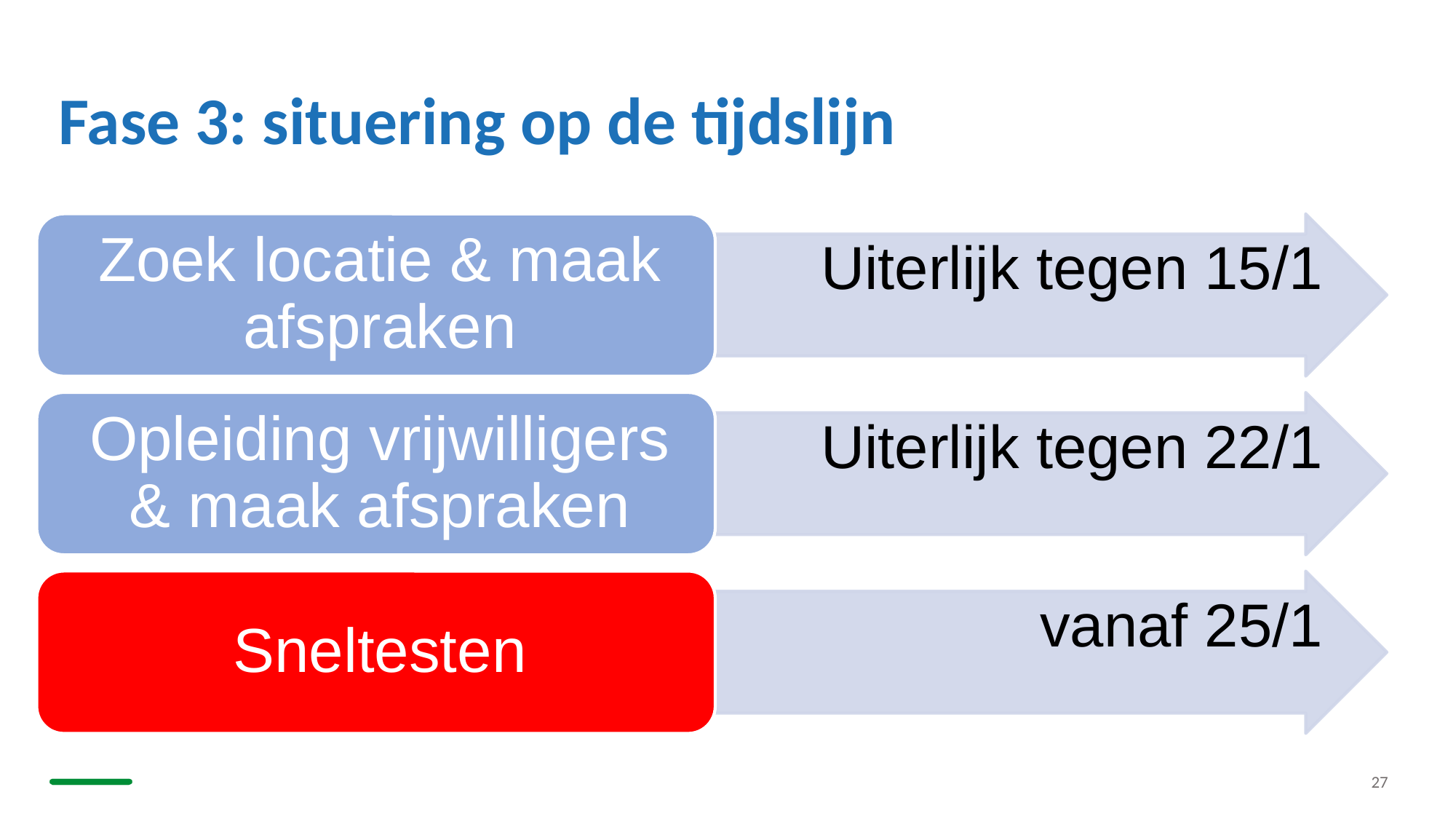

# Fase 3: situering op de tijdslijn
Uiterlijk tegen 15/1
Zoek locatie & maak afspraken
Uiterlijk tegen 22/1
Opleiding vrijwilligers & maak afspraken
 vanaf 25/1
Sneltesten
27